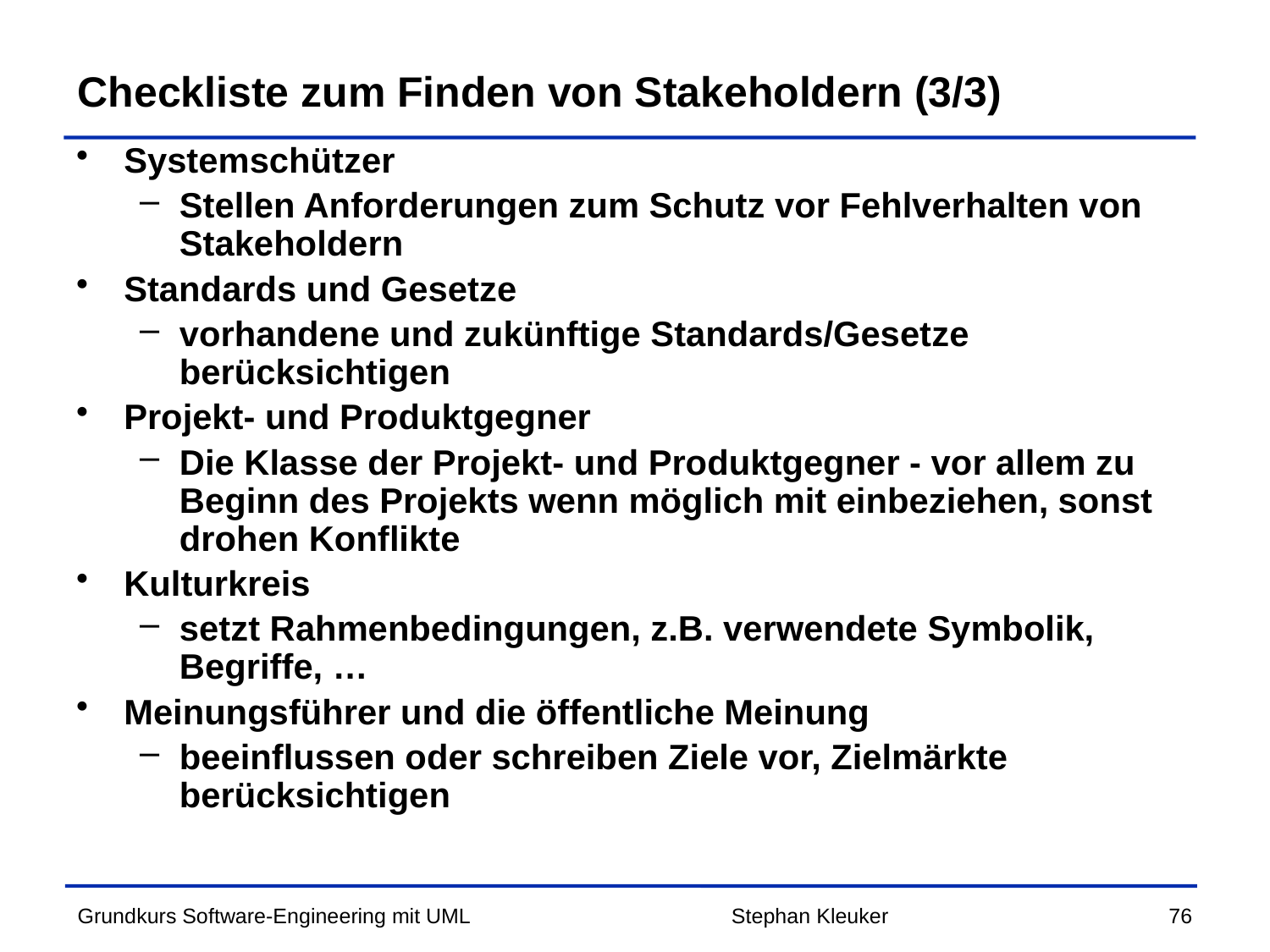

# Checkliste zum Finden von Stakeholdern (3/3)
Systemschützer
Stellen Anforderungen zum Schutz vor Fehlverhalten von Stakeholdern
Standards und Gesetze
vorhandene und zukünftige Standards/Gesetze berücksichtigen
Projekt- und Produktgegner
Die Klasse der Projekt- und Produktgegner - vor allem zu Beginn des Projekts wenn möglich mit einbeziehen, sonst drohen Konflikte
Kulturkreis
setzt Rahmenbedingungen, z.B. verwendete Symbolik, Begriffe, …
Meinungsführer und die öffentliche Meinung
beeinflussen oder schreiben Ziele vor, Zielmärkte berücksichtigen
Stephan Kleuker